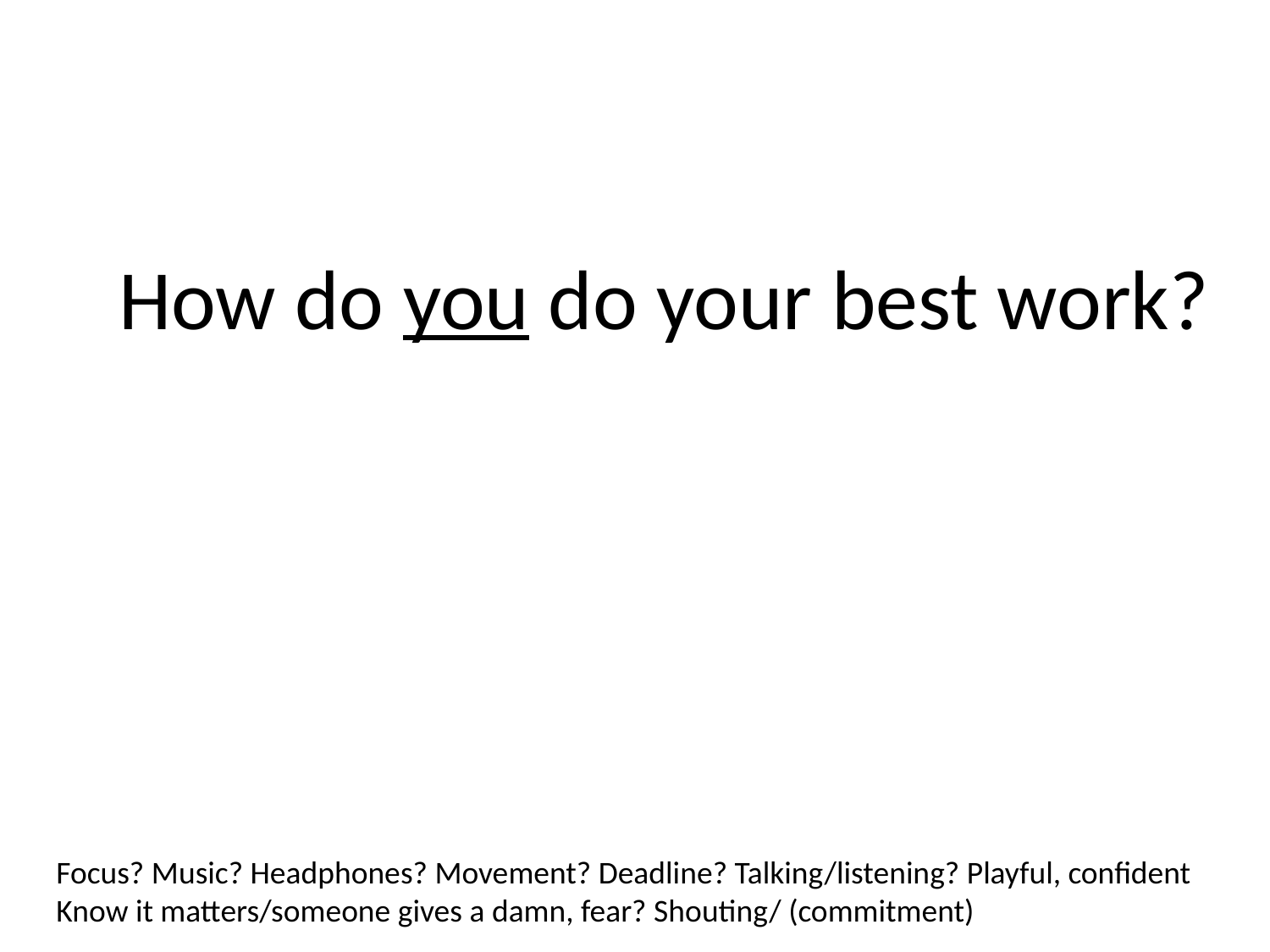

# How do you do your best work?
Focus? Music? Headphones? Movement? Deadline? Talking/listening? Playful, confident
Know it matters/someone gives a damn, fear? Shouting/ (commitment)